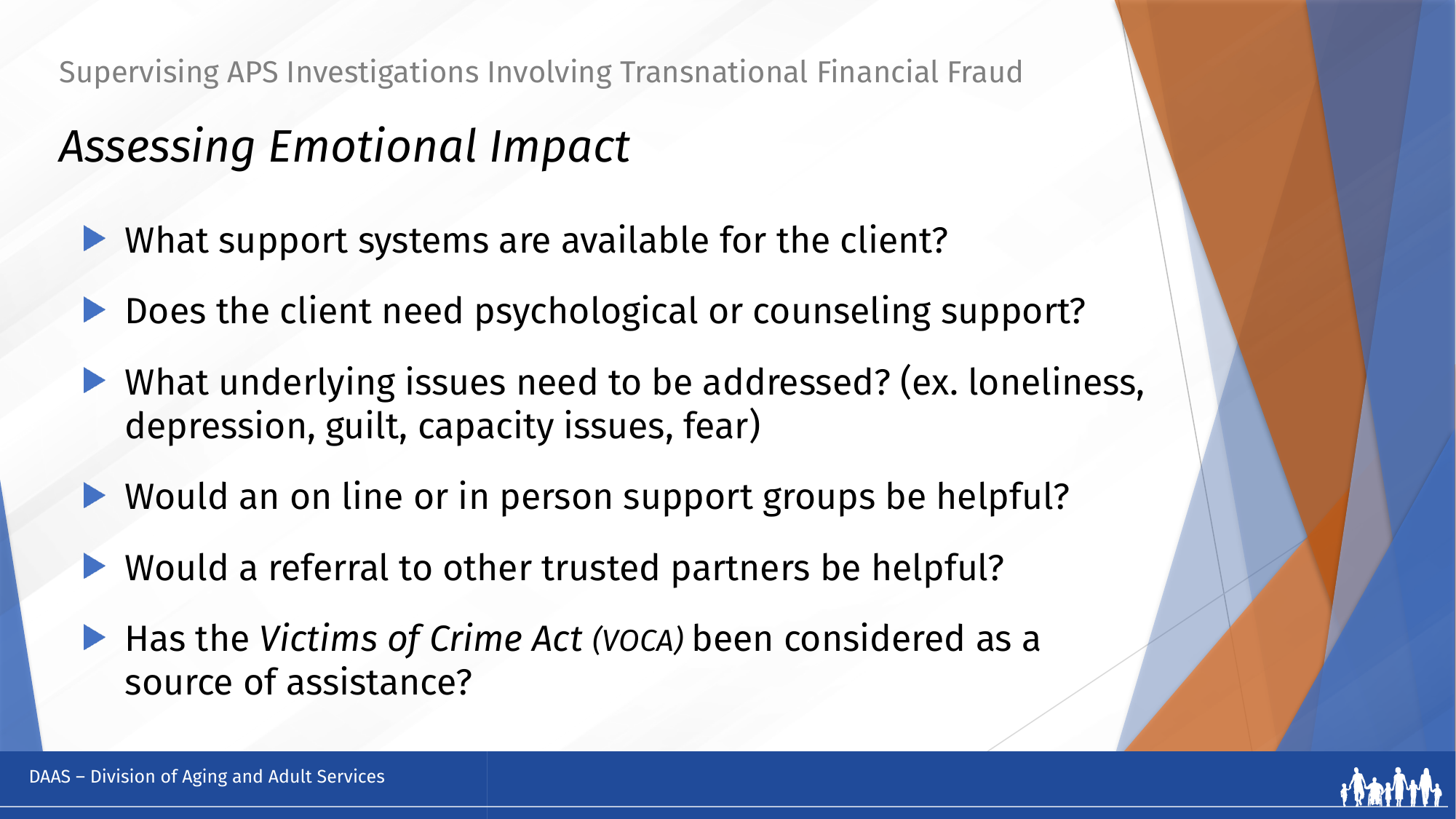

# Supervising APS Investigations Involving Transnational Financial Fraud
Assessing Emotional Impact
What support systems are available for the client?
Does the client need psychological or counseling support?
What underlying issues need to be addressed? (ex. loneliness, depression, guilt, capacity issues, fear)
Would an on line or in person support groups be helpful?
Would a referral to other trusted partners be helpful?
Has the Victims of Crime Act (VOCA) been considered as a source of assistance?